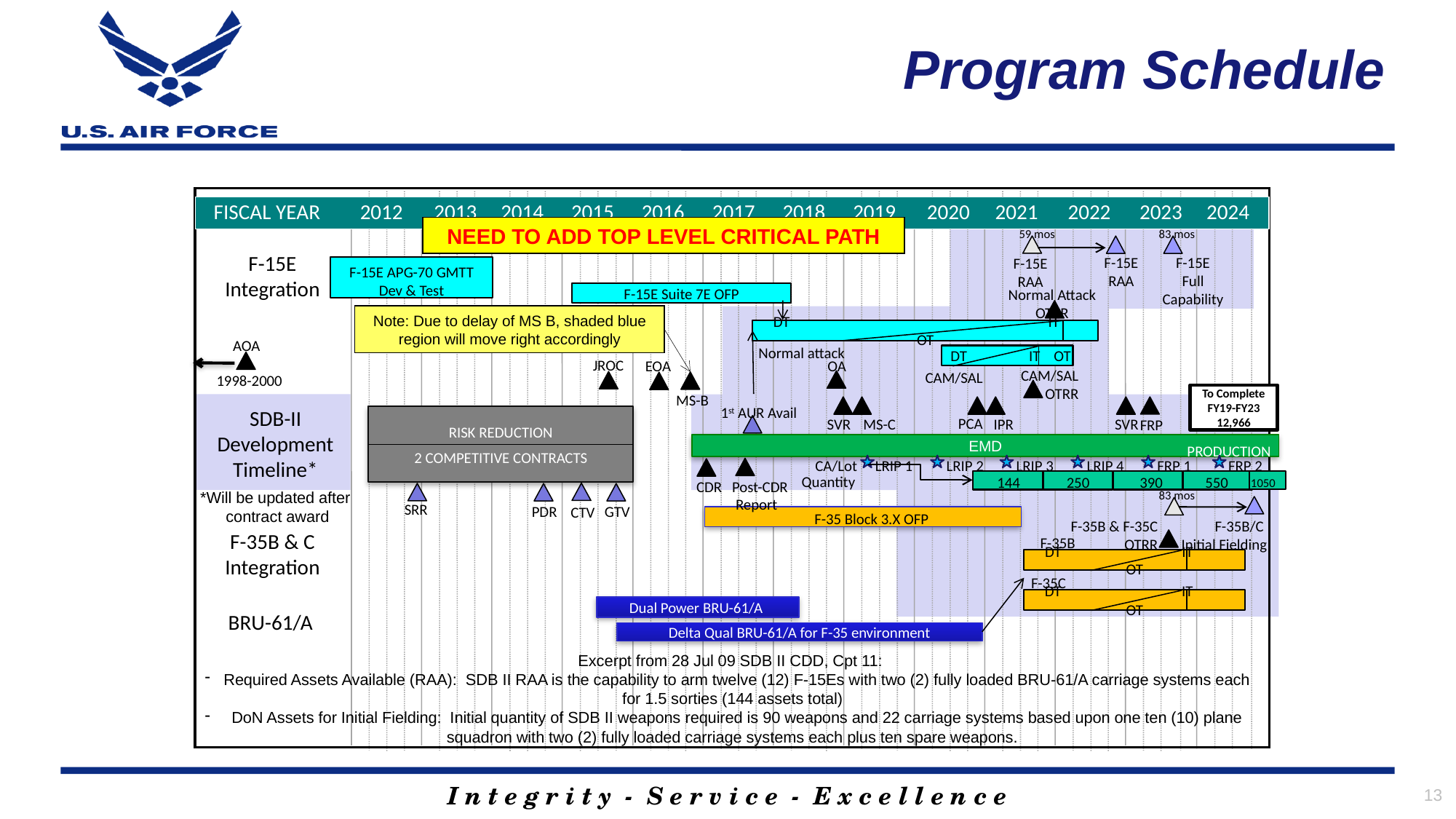

Program Schedule

FISCAL YEAR
2012
2013
2014
2015
2016
2017
2018
2019
2020
2021
2022
 2023

 2024
NEED TO ADD TOP LEVEL CRITICAL PATH

59 mos
83 mos

F-15E
RAA

F-15E
RAA

F-15E
Integration
F-15E
Full
Capability
F-15E APG-70 GMTT
Dev & Test
Normal Attack
OTRR

F-15E Suite 7E OFP
Note: Due to delay of MS B, shaded blue region will move right accordingly

DT                                                                           IT      OT
AOA
Normal attack
  DT                  IT    OT
JROC

EOA

OA

CAM/SAL
OTRR

CAM/SAL
1998-2000

MS-B
To Complete
FY19-FY23
12,966

IPR

FRP

SVR

SVR

MS-C

PCA
1st AUR Avail
SDB-II
Development
Timeline*
RISK REDUCTION
2 COMPETITIVE CONTRACTS

EMD
 PRODUCTION
CA/Lot
LRIP 1
LRIP 2
LRIP 3
LRIP 4
FRP 1
FRP 2

  Post-CDR
Report

  CDR
Quantity
144

250

390

550

1050

*Will be updated after
 contract award
83 mos

 CTV

SRR

PDR

GTV

F-35B/C
Initial Fielding

F-35 Block 3.X OFP

F-35B & F-35C
OTRR

F-35B & C
Integration
F-35B
DT                                   IT          OT
F-35C
DT                                   IT          OT
Dual Power BRU-61/A
BRU-61/A
Delta Qual BRU-61/A for F-35 environment
Excerpt from 28 Jul 09 SDB II CDD, Cpt 11:
 Required Assets Available (RAA):  SDB II RAA is the capability to arm twelve (12) F-15Es with two (2) fully loaded BRU-61/A carriage systems each for 1.5 sorties (144 assets total)
 DoN Assets for Initial Fielding:  Initial quantity of SDB II weapons required is 90 weapons and 22 carriage systems based upon one ten (10) plane squadron with two (2) fully loaded carriage systems each plus ten spare weapons.
13